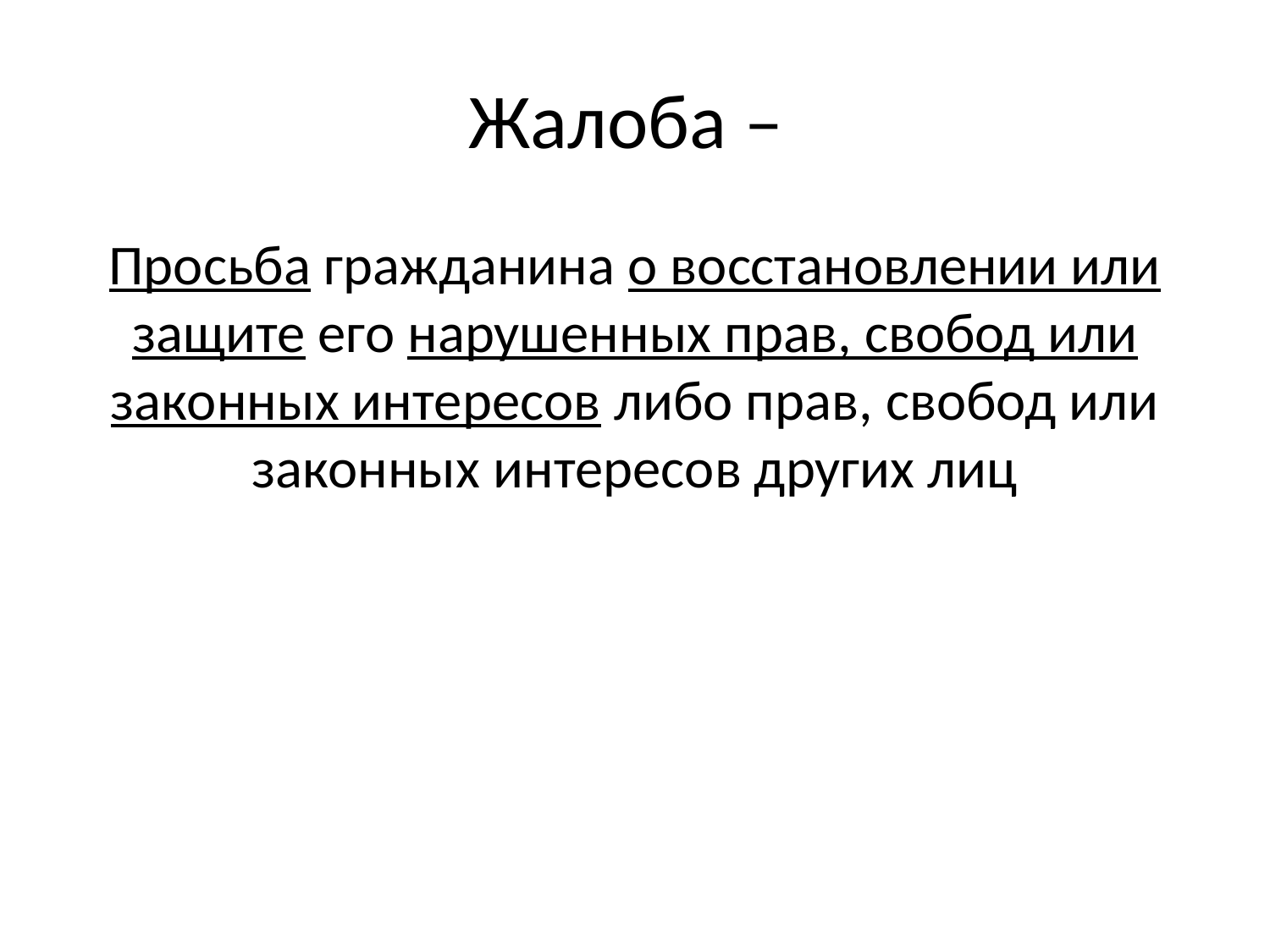

# Жалоба –
Просьба гражданина о восстановлении или защите его нарушенных прав, свобод или законных интересов либо прав, свобод или законных интересов других лиц